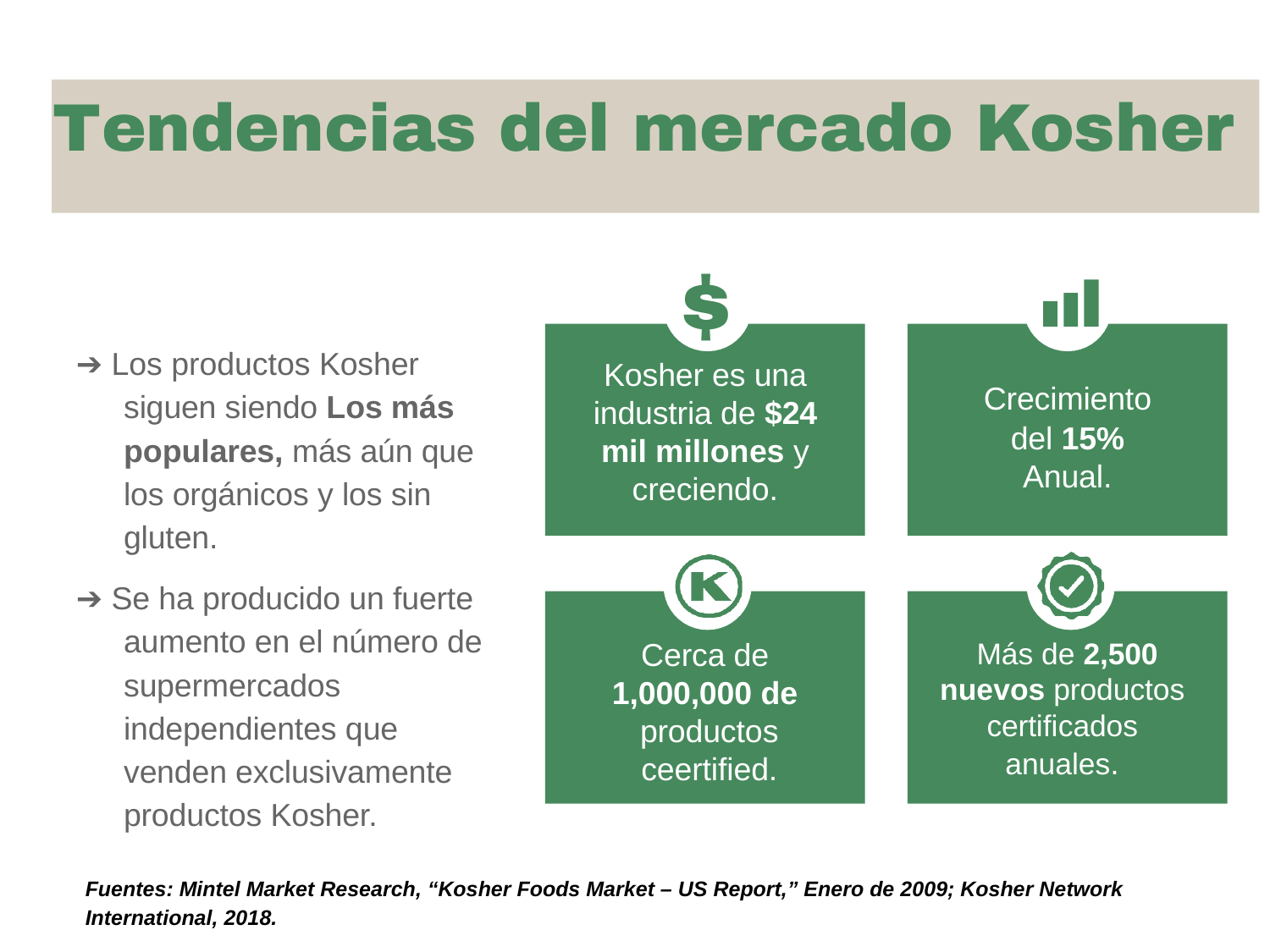

# Tendencias del mercado Kosher
$

➔ Los productos Kosher siguen siendo Los más populares, más aún que los orgánicos y los sin gluten.
➔ Se ha producido un fuerte aumento en el número de supermercados independientes que venden exclusivamente productos Kosher.
Kosher es una industria de $24 mil millones y creciendo.
Crecimiento
 del 15%
Anual.

Cerca de  1,000,000 de  productos ceertified.
Más de 2,500 nuevos productos certificados anuales.
Fuentes: Mintel Market Research, “Kosher Foods Market – US Report,” Enero de 2009; Kosher Network International, 2018.